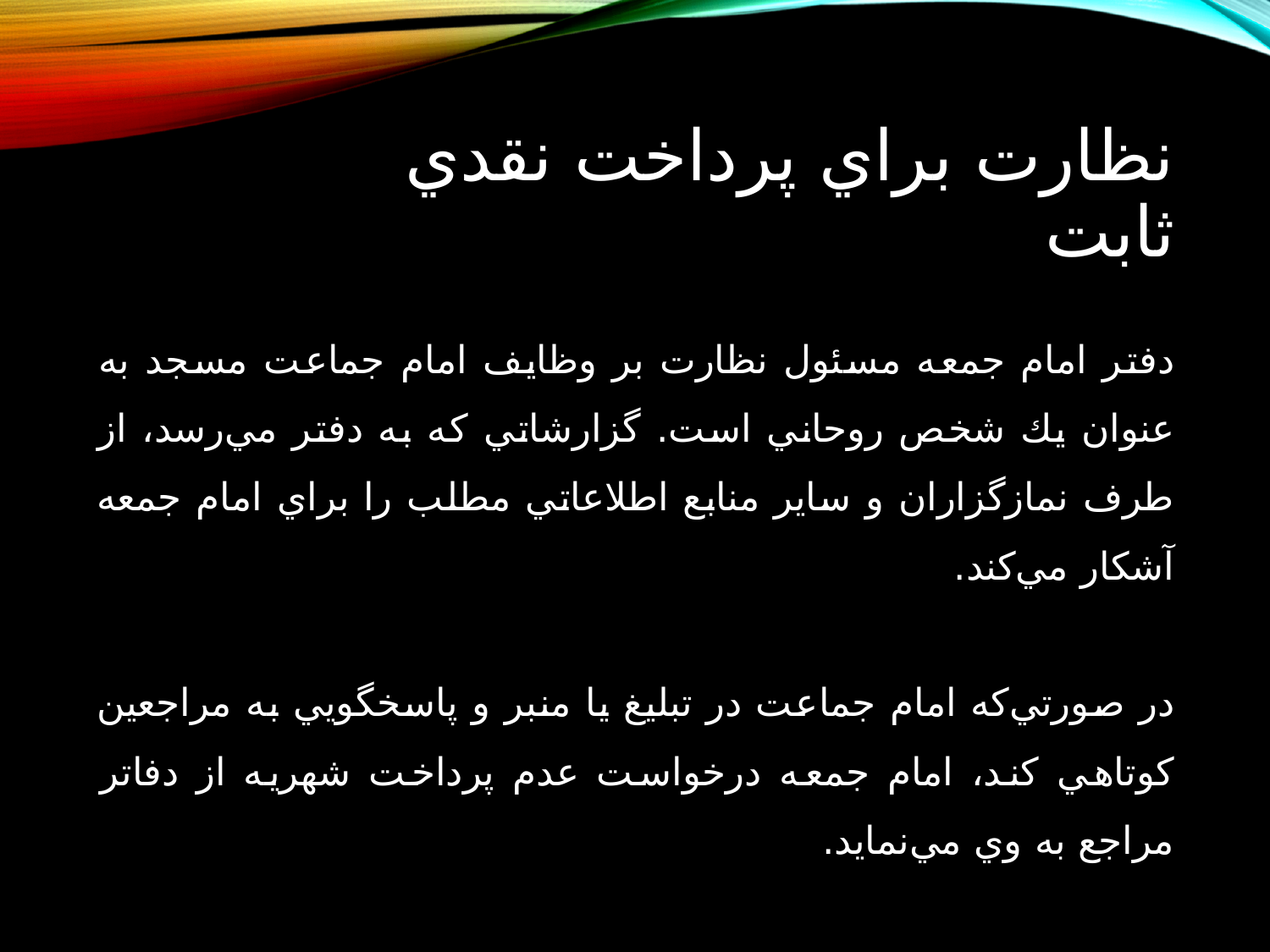

# نظارت براي پرداخت نقدي ثابت
دفتر امام جمعه مسئول نظارت بر وظايف امام جماعت مسجد به عنوان يك شخص روحاني است. گزارشاتي كه به دفتر مي‌رسد، از طرف نمازگزاران و ساير منابع اطلاعاتي مطلب را براي امام جمعه آشكار مي‌كند.

در صورتي‌كه امام جماعت در تبليغ يا منبر و پاسخگويي به مراجعين كوتاهي كند، امام جمعه درخواست عدم پرداخت شهريه از دفاتر مراجع به وي مي‌نمايد.